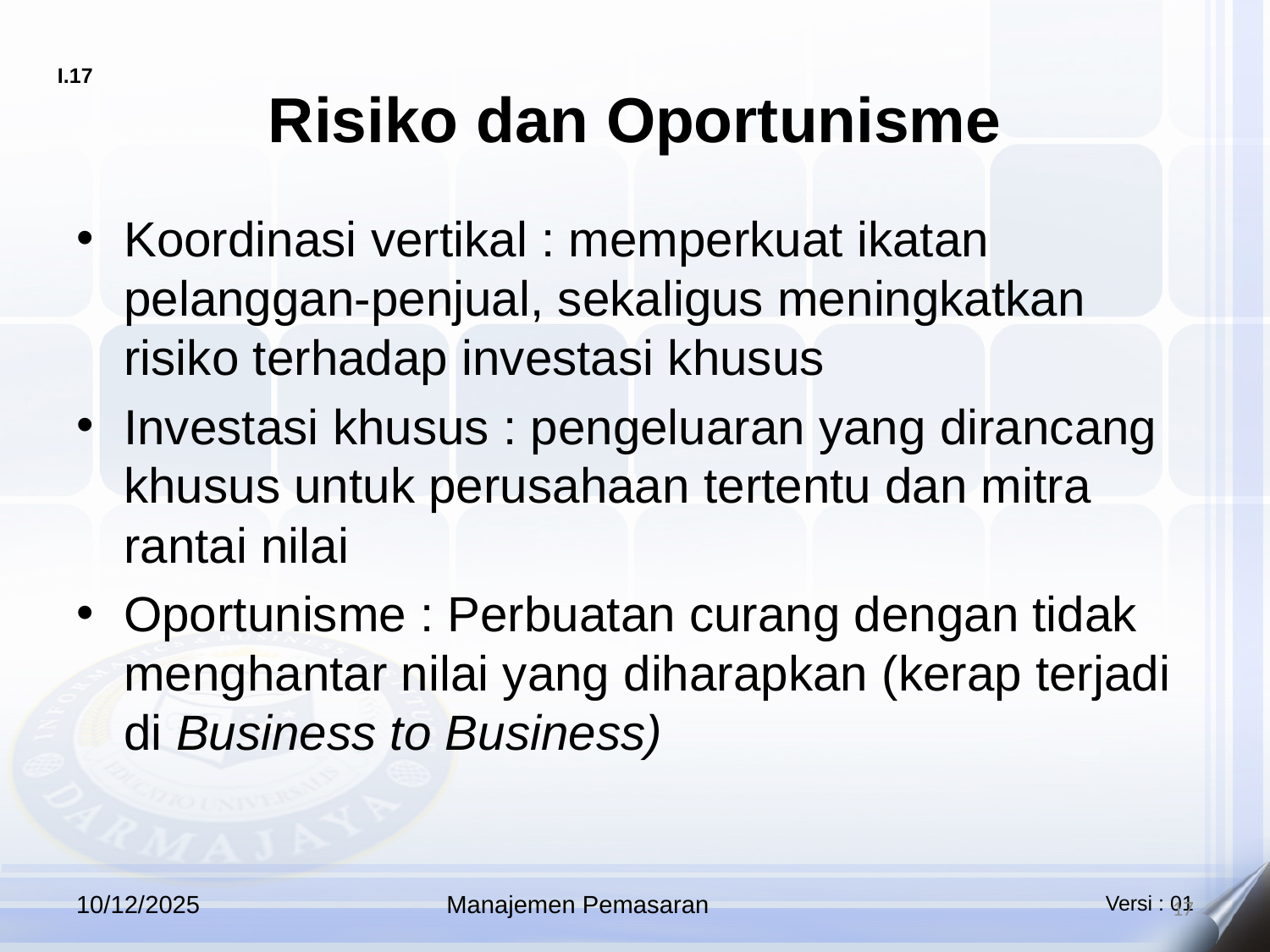

# Risiko dan Oportunisme
Koordinasi vertikal : memperkuat ikatan pelanggan-penjual, sekaligus meningkatkan risiko terhadap investasi khusus
Investasi khusus : pengeluaran yang dirancang khusus untuk perusahaan tertentu dan mitra rantai nilai
Oportunisme : Perbuatan curang dengan tidak menghantar nilai yang diharapkan (kerap terjadi di Business to Business)
10/12/2025
Manajemen Pemasaran
17